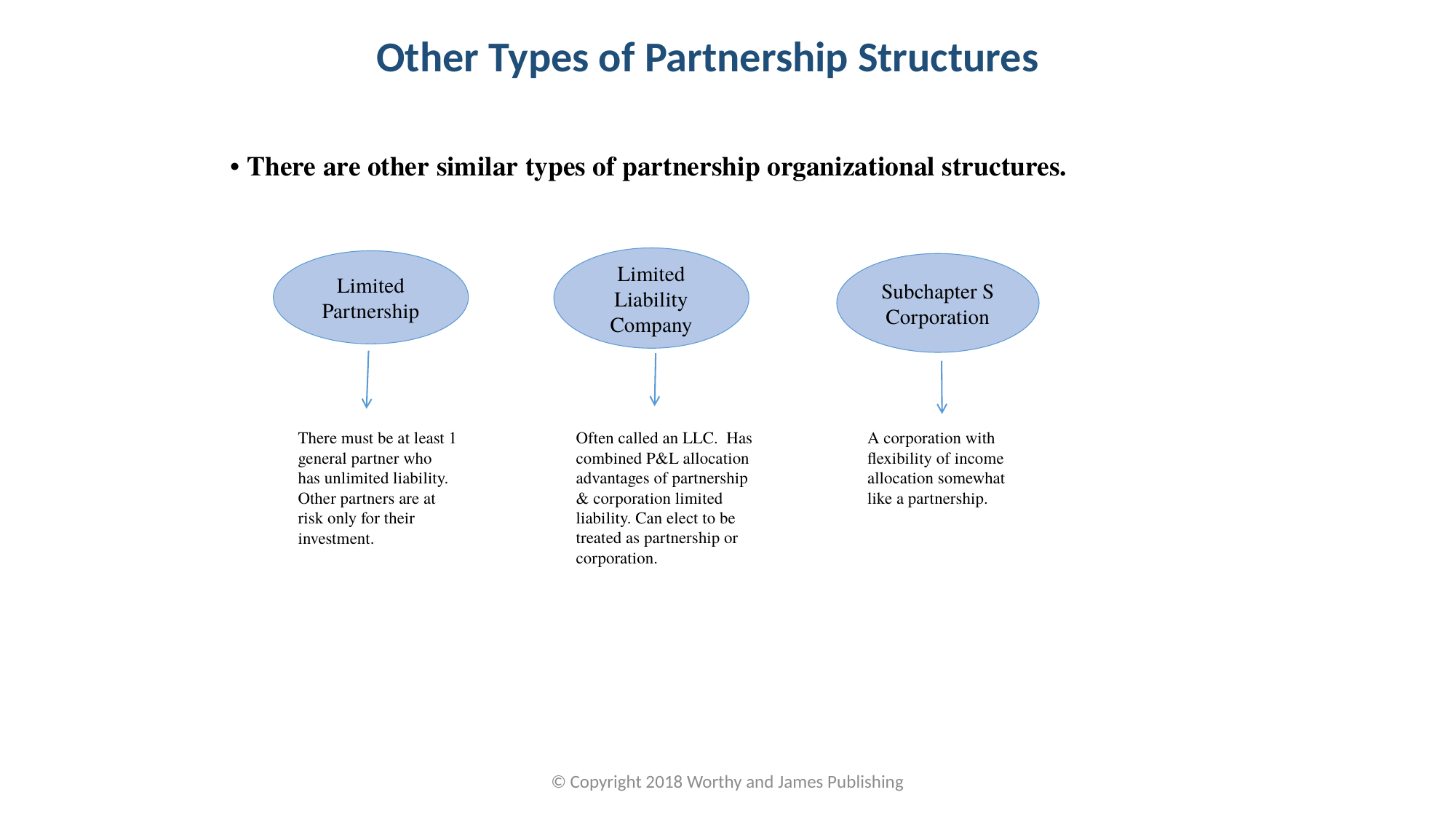

Other Types of Partnership Structures

• There are other similar types of partnership organizational structures.
Limited Liability Company
Limited Partnership
Subchapter S Corporation
There must be at least 1 general partner who has unlimited liability.  Other partners are at risk only for their investment.
Often called an LLC.  Has combined P&L allocation advantages of partnership & corporation limited liability. Can elect to be treated as partnership or corporation.
A corporation with flexibility of income allocation somewhat like a partnership.
© Copyright 2018 Worthy and James Publishing